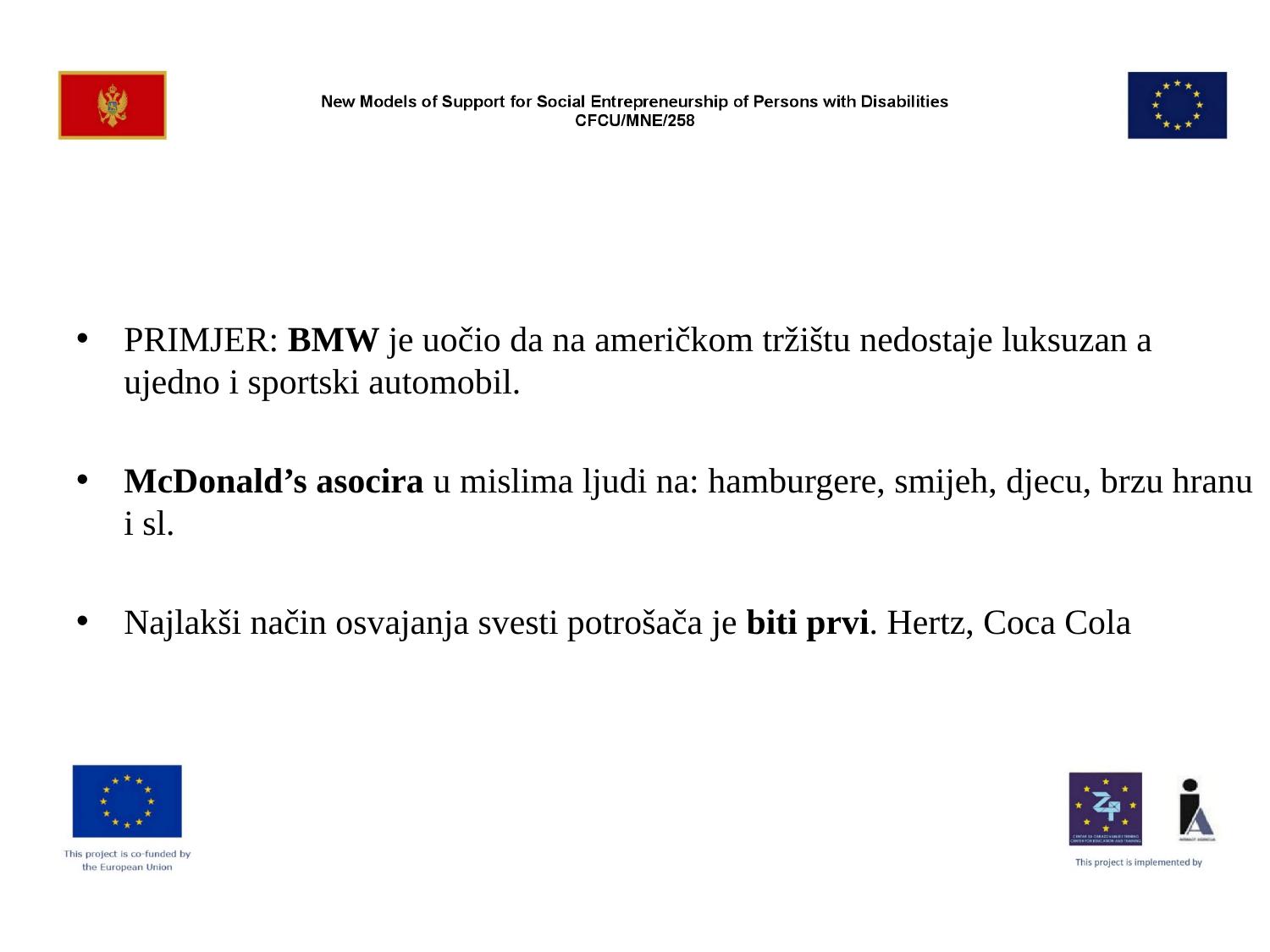

#
PRIMJER: BMW je uočio da na američkom tržištu nedostaje luksuzan a ujedno i sportski automobil.

McDonald’s asocira u mislima ljudi na: hamburgere, smijeh, djecu, brzu hranu i sl.

Najlakši način osvajanja svesti potrošača je biti prvi. Hertz, Coca Cola